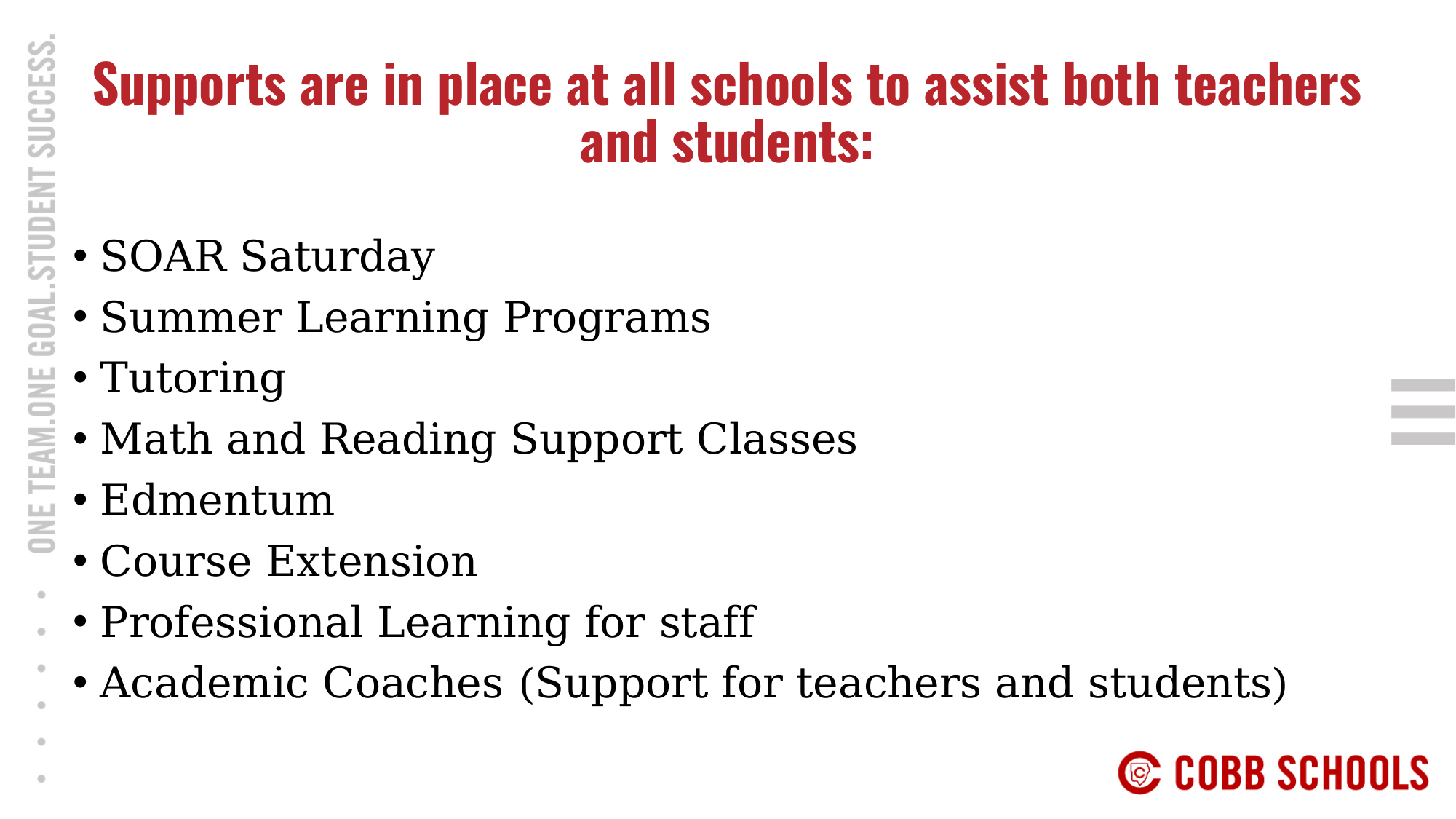

# Supports are in place at all schools to assist both teachers and students:
SOAR Saturday
Summer Learning Programs
Tutoring
Math and Reading Support Classes
Edmentum
Course Extension
Professional Learning for staff
Academic Coaches (Support for teachers and students)